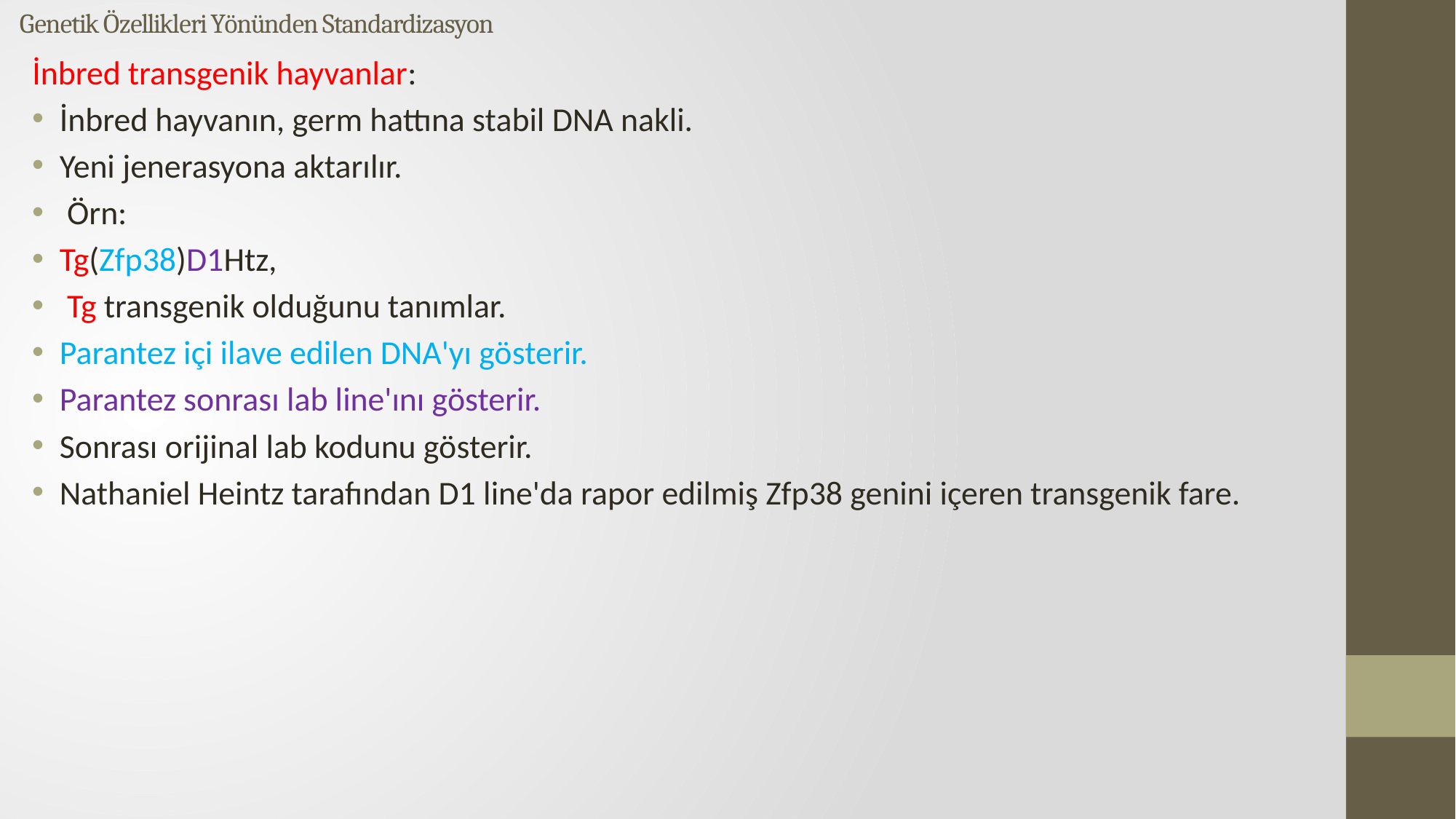

# Genetik Özellikleri Yönünden Standardizasyon
İnbred transgenik hayvanlar:
İnbred hayvanın, germ hattına stabil DNA nakli.
Yeni jenerasyona aktarılır.
 Örn:
Tg(Zfp38)D1Htz,
 Tg transgenik olduğunu tanımlar.
Parantez içi ilave edilen DNA'yı gösterir.
Parantez sonrası lab line'ını gösterir.
Sonrası orijinal lab kodunu gösterir.
Nathaniel Heintz tarafından D1 line'da rapor edilmiş Zfp38 genini içeren transgenik fare.